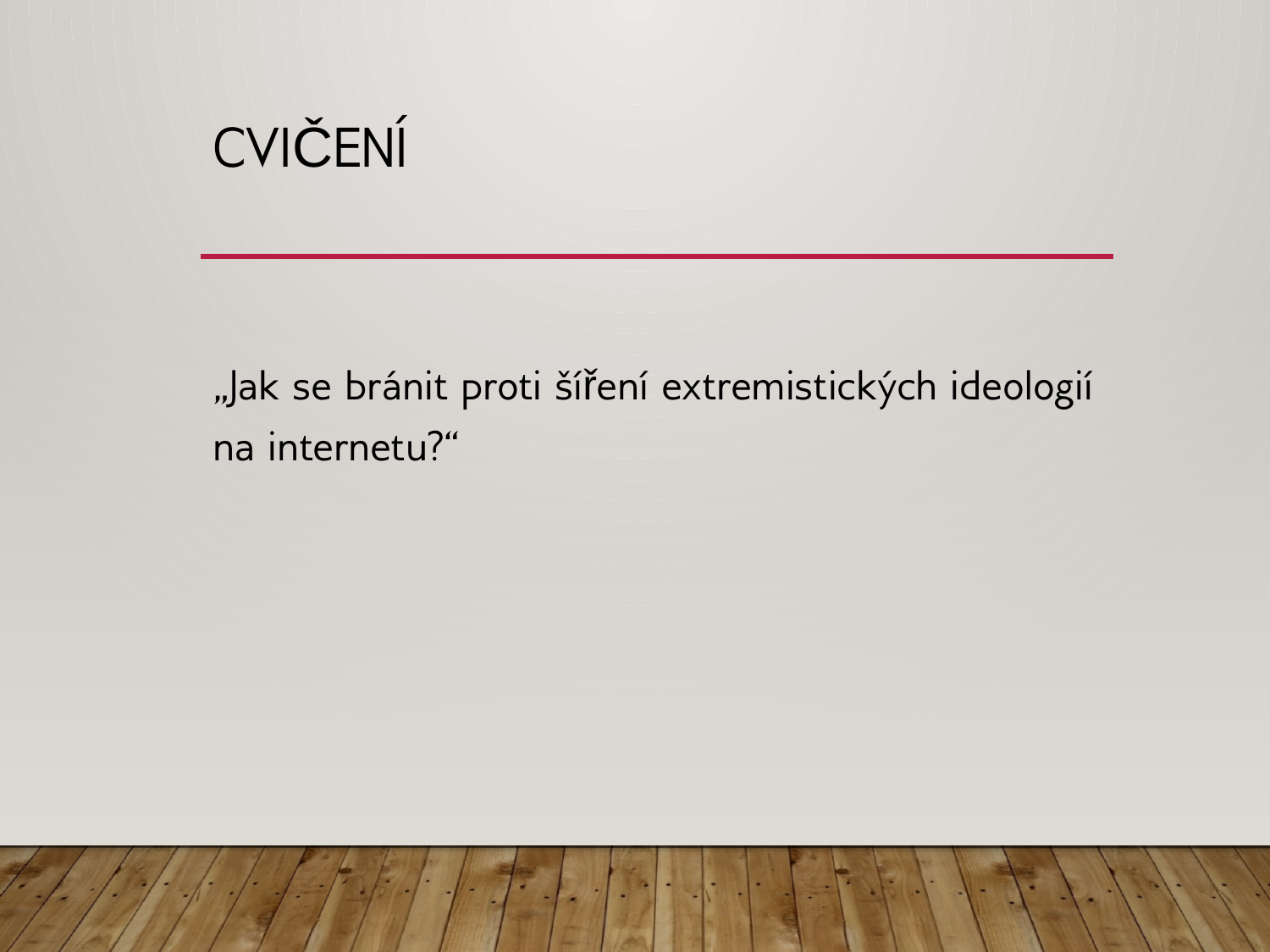

# CVIČENÍ
„Jak se bránit proti šíření extremistických ideologií na internetu?“